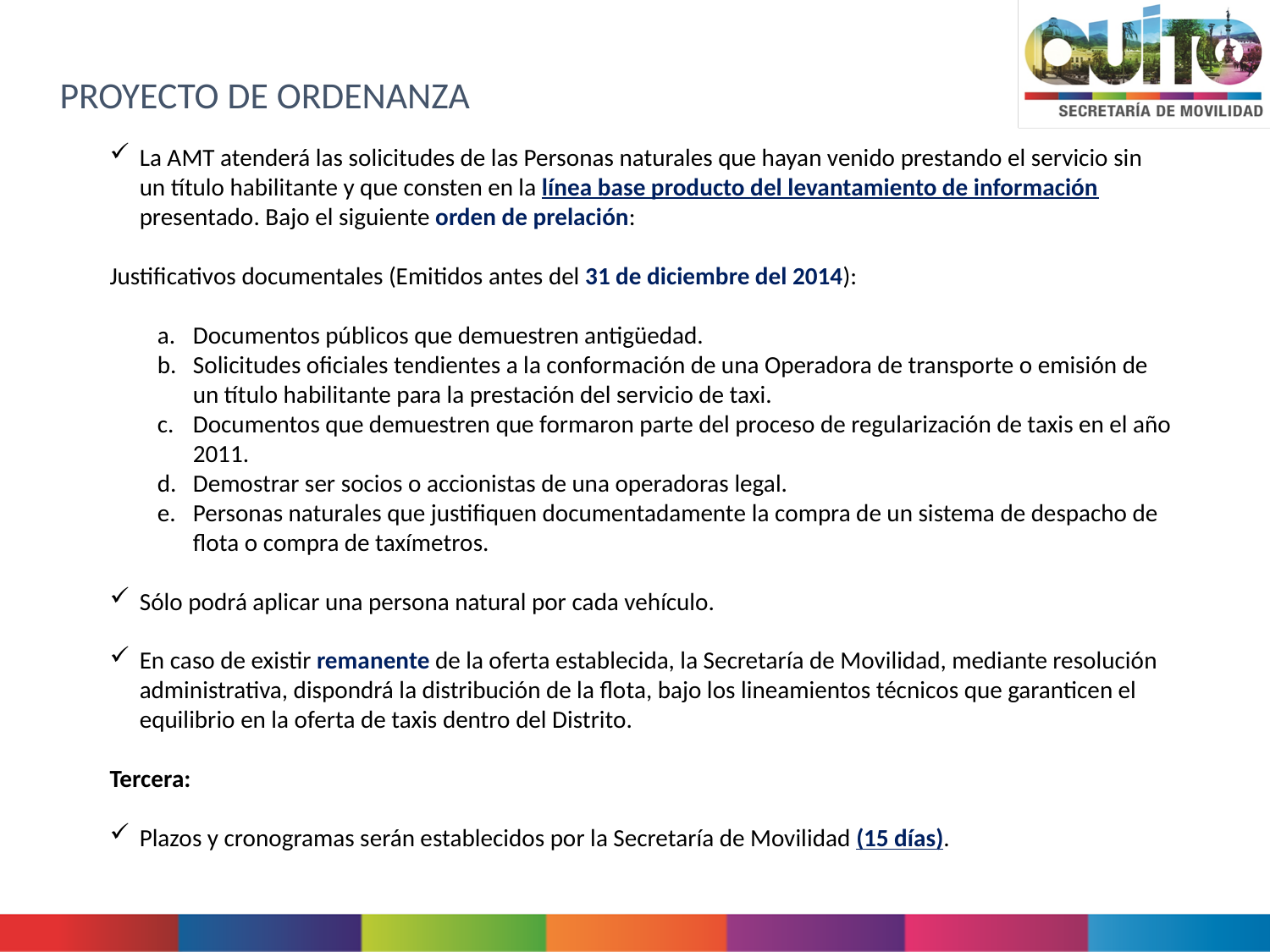

# PROYECTO DE ORDENANZA
La AMT atenderá las solicitudes de las Personas naturales que hayan venido prestando el servicio sin un título habilitante y que consten en la línea base producto del levantamiento de información presentado. Bajo el siguiente orden de prelación:

Justificativos documentales (Emitidos antes del 31 de diciembre del 2014):

Documentos públicos que demuestren antigüedad.
Solicitudes oficiales tendientes a la conformación de una Operadora de transporte o emisión de un título habilitante para la prestación del servicio de taxi.
Documentos que demuestren que formaron parte del proceso de regularización de taxis en el año 2011.
Demostrar ser socios o accionistas de una operadoras legal.
Personas naturales que justifiquen documentadamente la compra de un sistema de despacho de flota o compra de taxímetros.

Sólo podrá aplicar una persona natural por cada vehículo.

En caso de existir remanente de la oferta establecida, la Secretaría de Movilidad, mediante resolución administrativa, dispondrá la distribución de la flota, bajo los lineamientos técnicos que garanticen el equilibrio en la oferta de taxis dentro del Distrito.

Tercera:

Plazos y cronogramas serán establecidos por la Secretaría de Movilidad (15 días).